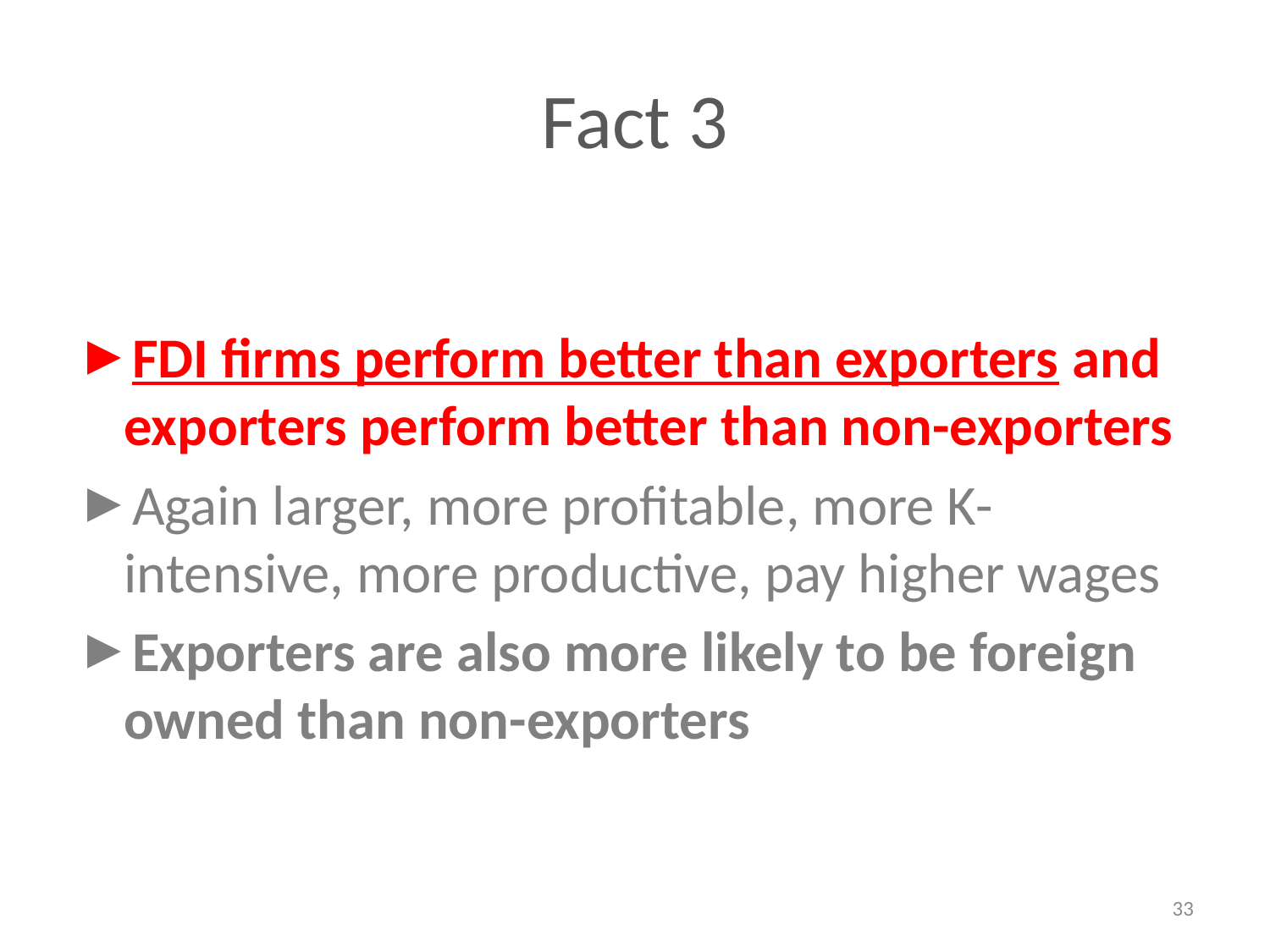

# Fact 3
FDI firms perform better than exporters and exporters perform better than non-exporters
Again larger, more profitable, more K-intensive, more productive, pay higher wages
Exporters are also more likely to be foreign owned than non-exporters
33